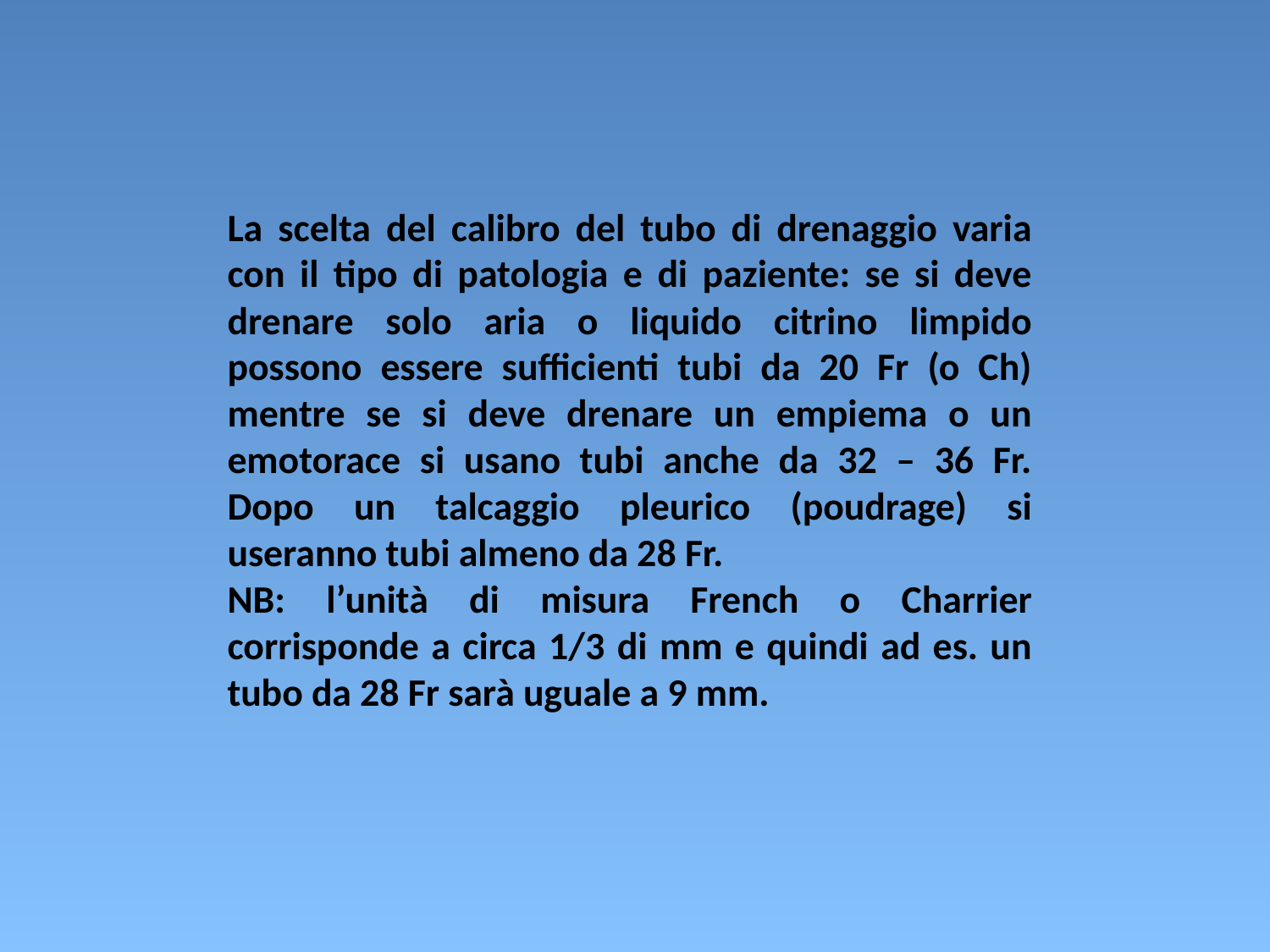

La scelta del calibro del tubo di drenaggio varia con il tipo di patologia e di paziente: se si deve drenare solo aria o liquido citrino limpido possono essere sufficienti tubi da 20 Fr (o Ch) mentre se si deve drenare un empiema o un emotorace si usano tubi anche da 32 – 36 Fr. Dopo un talcaggio pleurico (poudrage) si useranno tubi almeno da 28 Fr.
NB: l’unità di misura French o Charrier corrisponde a circa 1/3 di mm e quindi ad es. un tubo da 28 Fr sarà uguale a 9 mm.